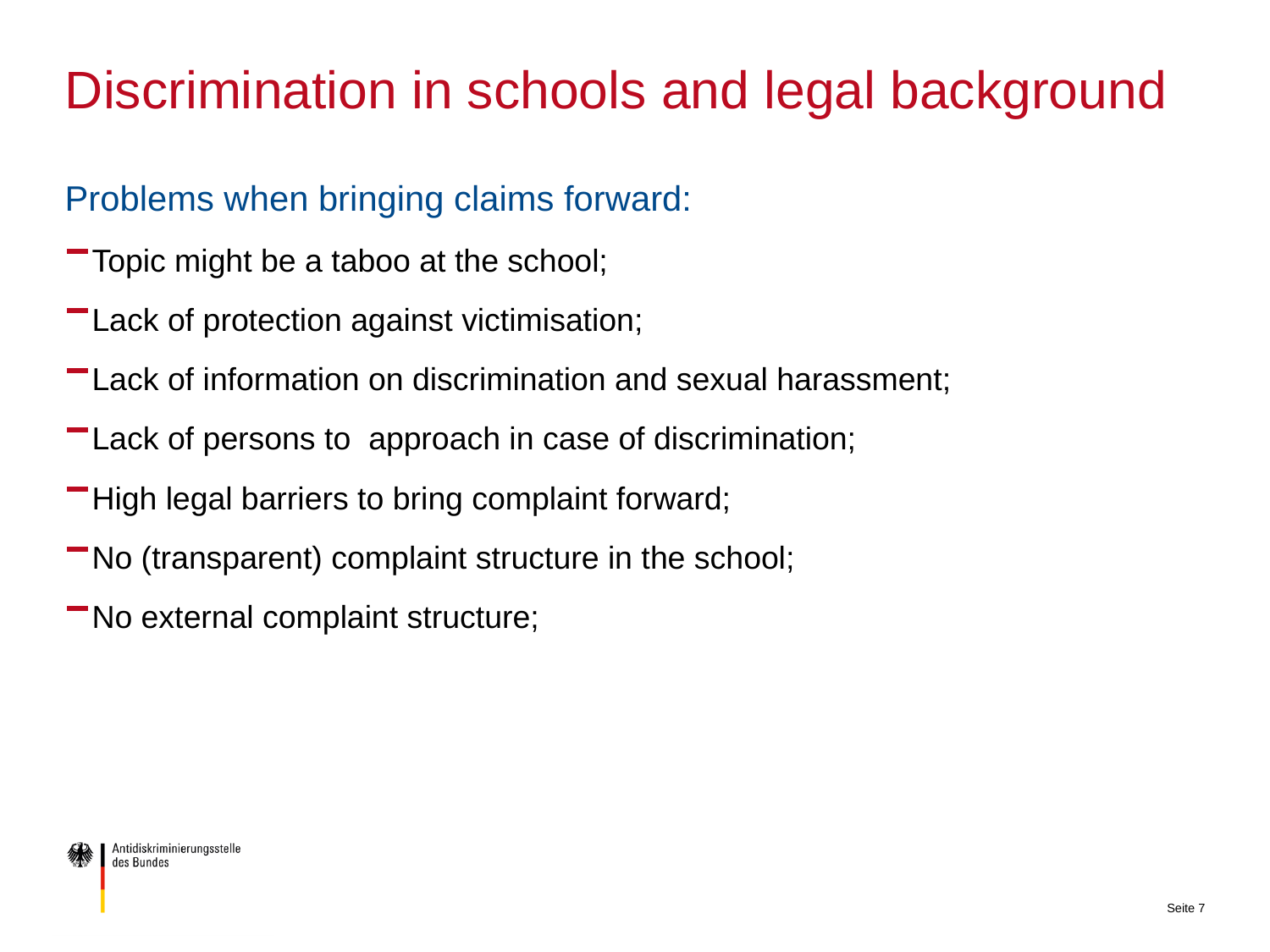

# Discrimination in schools and legal background
Problems when bringing claims forward:
Topic might be a taboo at the school;
Lack of protection against victimisation;
Lack of information on discrimination and sexual harassment;
Lack of persons to  approach in case of discrimination;
High legal barriers to bring complaint forward;
No (transparent) complaint structure in the school;
No external complaint structure;
Seite 7